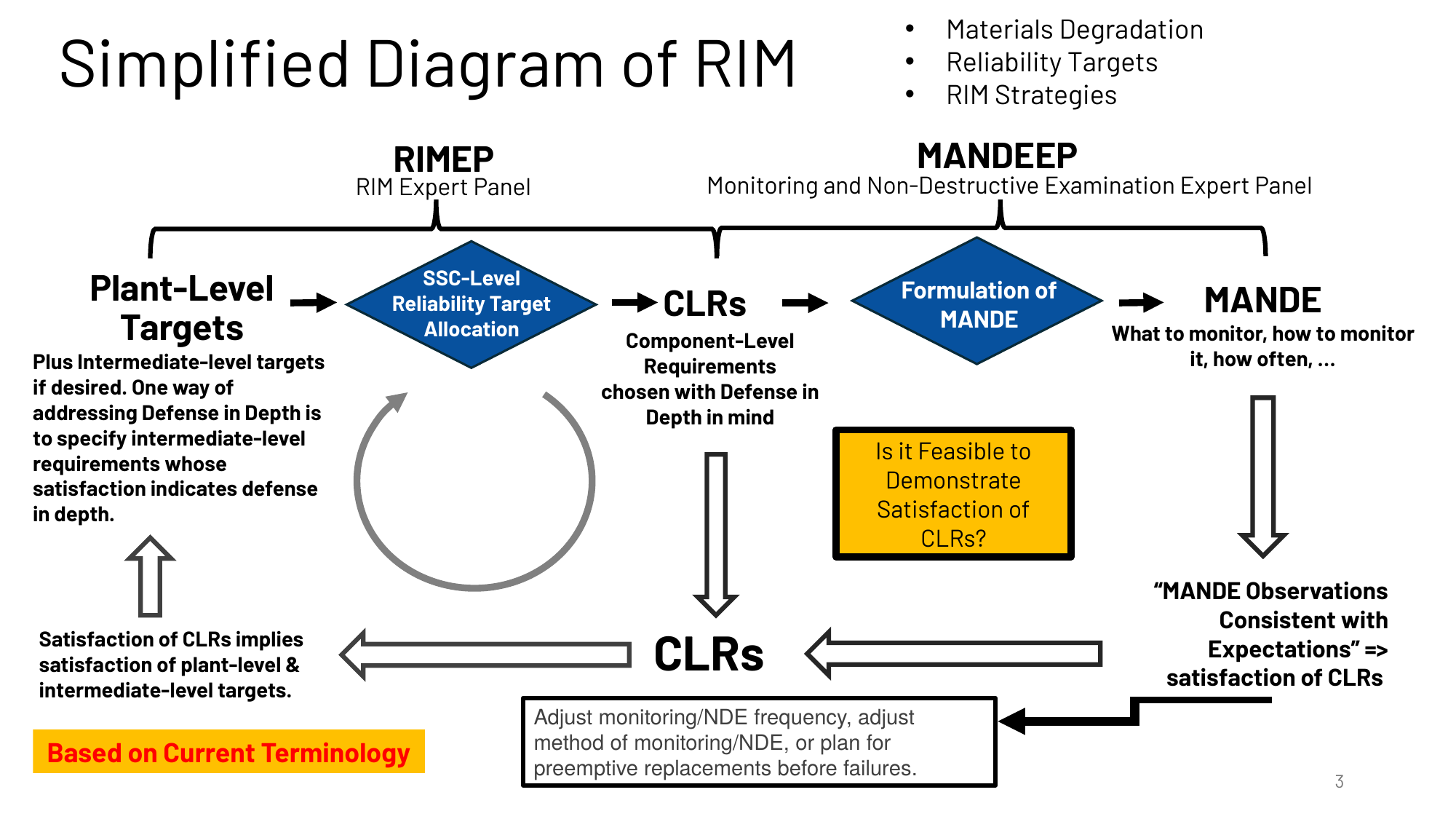

Materials Degradation
Reliability Targets
RIM Strategies
# Simplified Diagram of RIM
MANDEEP
RIMEP
Monitoring and Non-Destructive Examination Expert Panel
RIM Expert Panel

Formulation of MANDE

CLRs
Component-Level Requirements
chosen with Defense in Depth in mind
SSC-Level Reliability Target Allocation
Plant-Level Targets
Plus Intermediate-level targets if desired. One way of addressing Defense in Depth is to specify intermediate-level requirements whose satisfaction indicates defense in depth.
MANDE
What to monitor, how to monitor it, how often, …

Is it Feasible to Demonstrate Satisfaction of CLRs?

“MANDE Observations Consistent with Expectations” => satisfaction of CLRs
CLRs
Satisfaction of CLRs implies satisfaction of plant-level & intermediate-level targets.

Adjust monitoring/NDE frequency, adjust method of monitoring/NDE, or plan for preemptive replacements before failures.
Based on Current Terminology
3